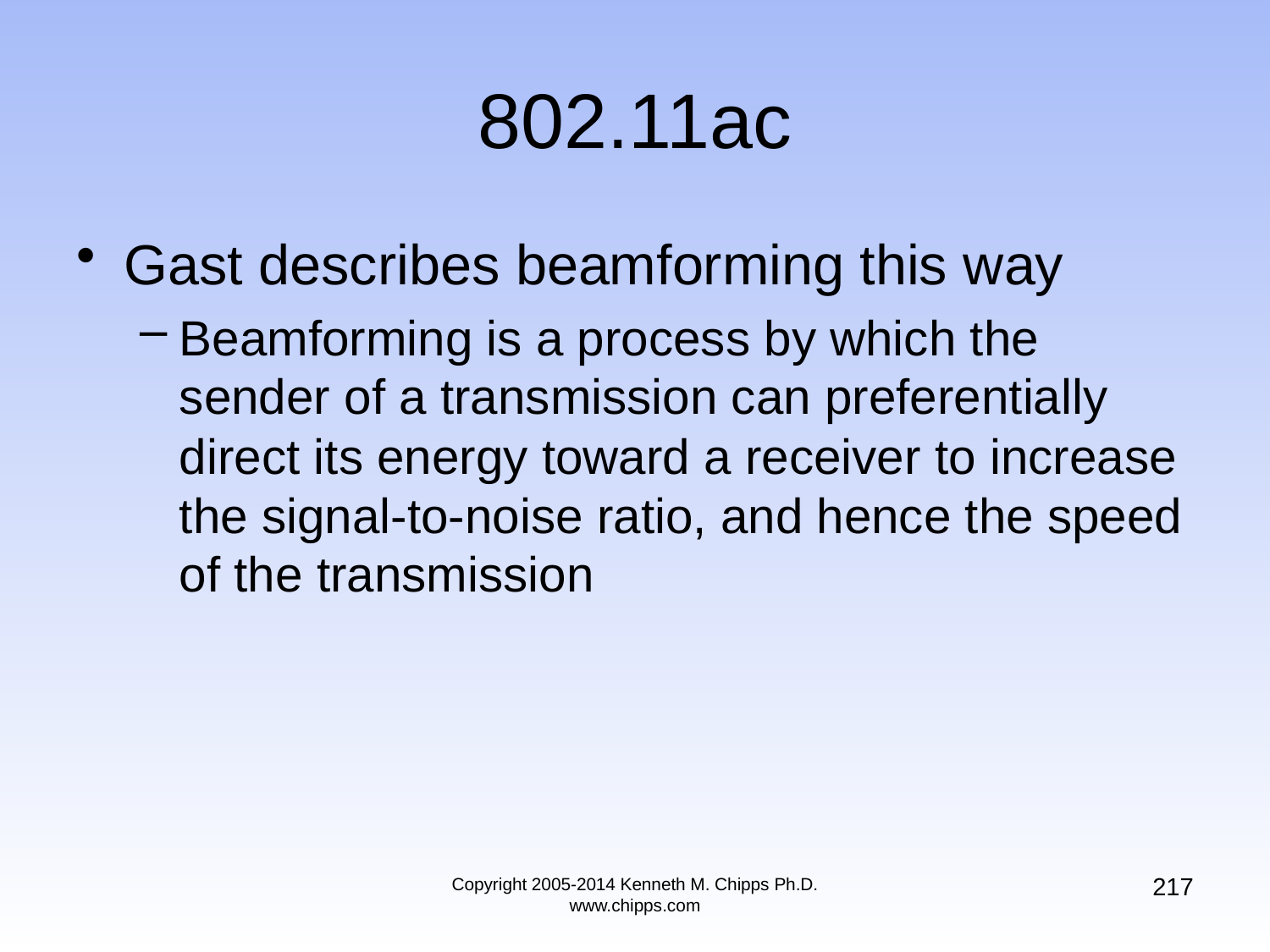

# 802.11ac
Gast describes beamforming this way
Beamforming is a process by which the sender of a transmission can preferentially direct its energy toward a receiver to increase the signal-to-noise ratio, and hence the speed of the transmission
217
Copyright 2005-2014 Kenneth M. Chipps Ph.D. www.chipps.com